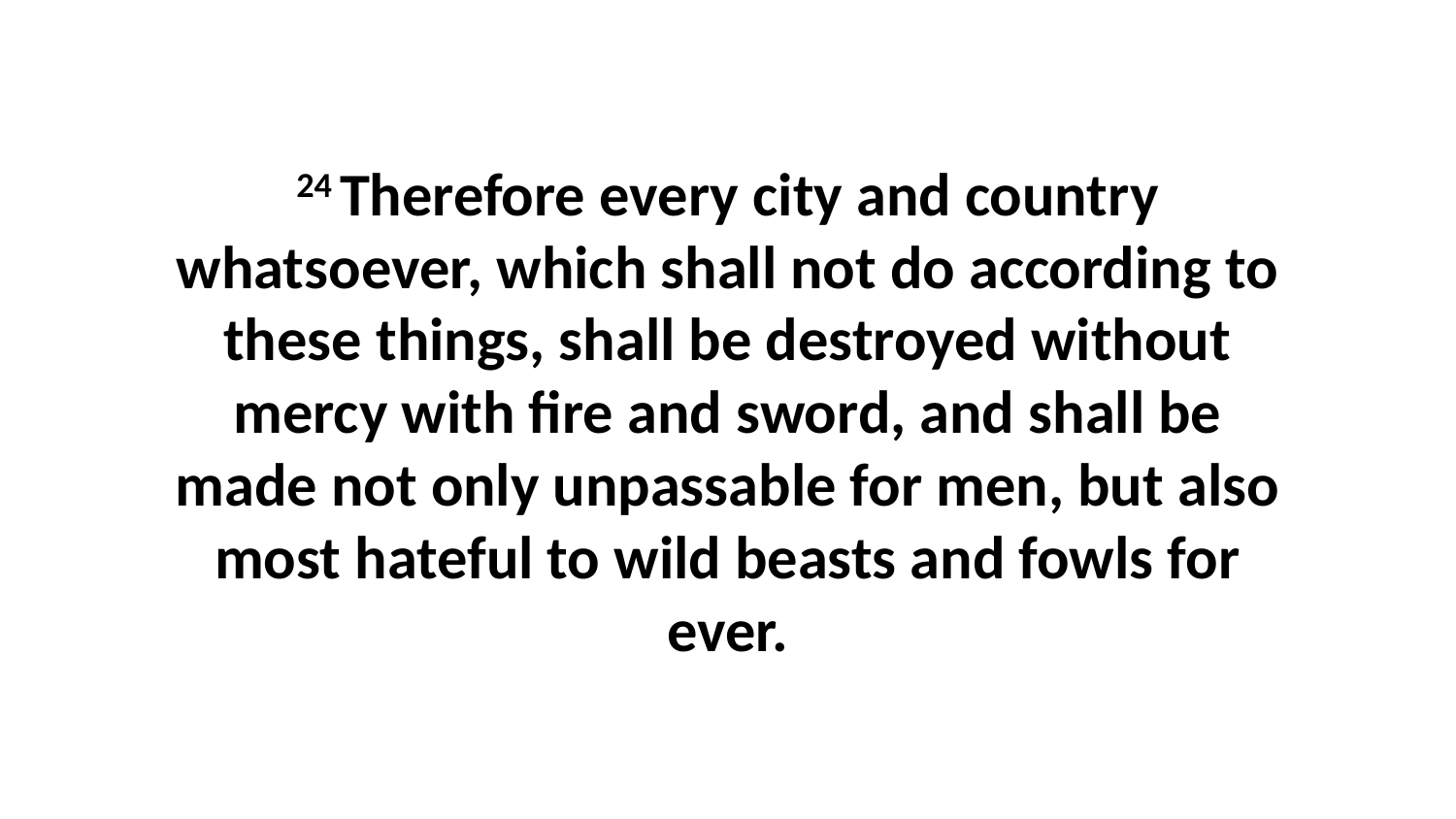

24 Therefore every city and country whatsoever, which shall not do according to these things, shall be destroyed without mercy with fire and sword, and shall be made not only unpassable for men, but also most hateful to wild beasts and fowls for ever.